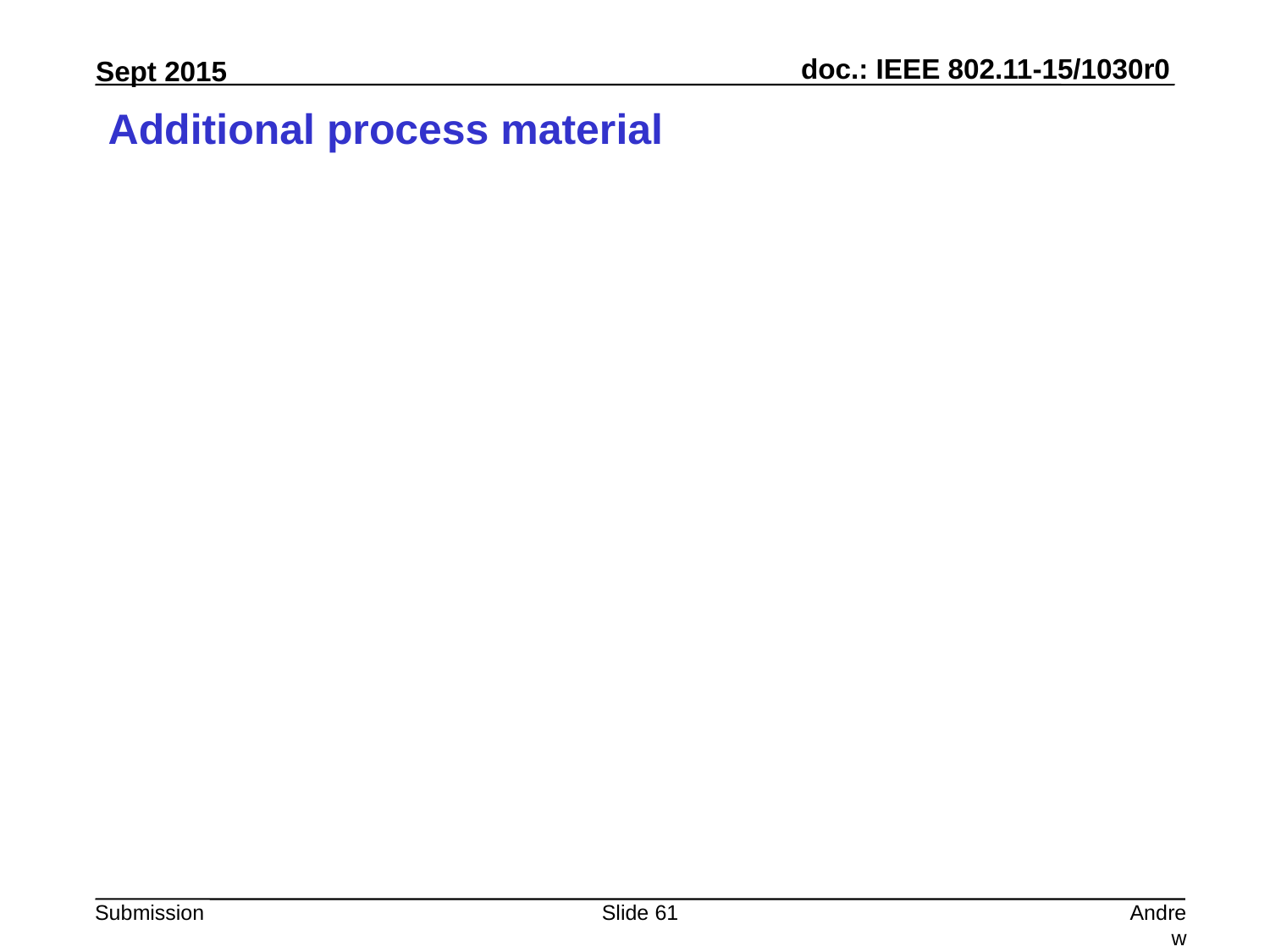

# Additional process material
Slide 61
Andrew Myles, Cisco